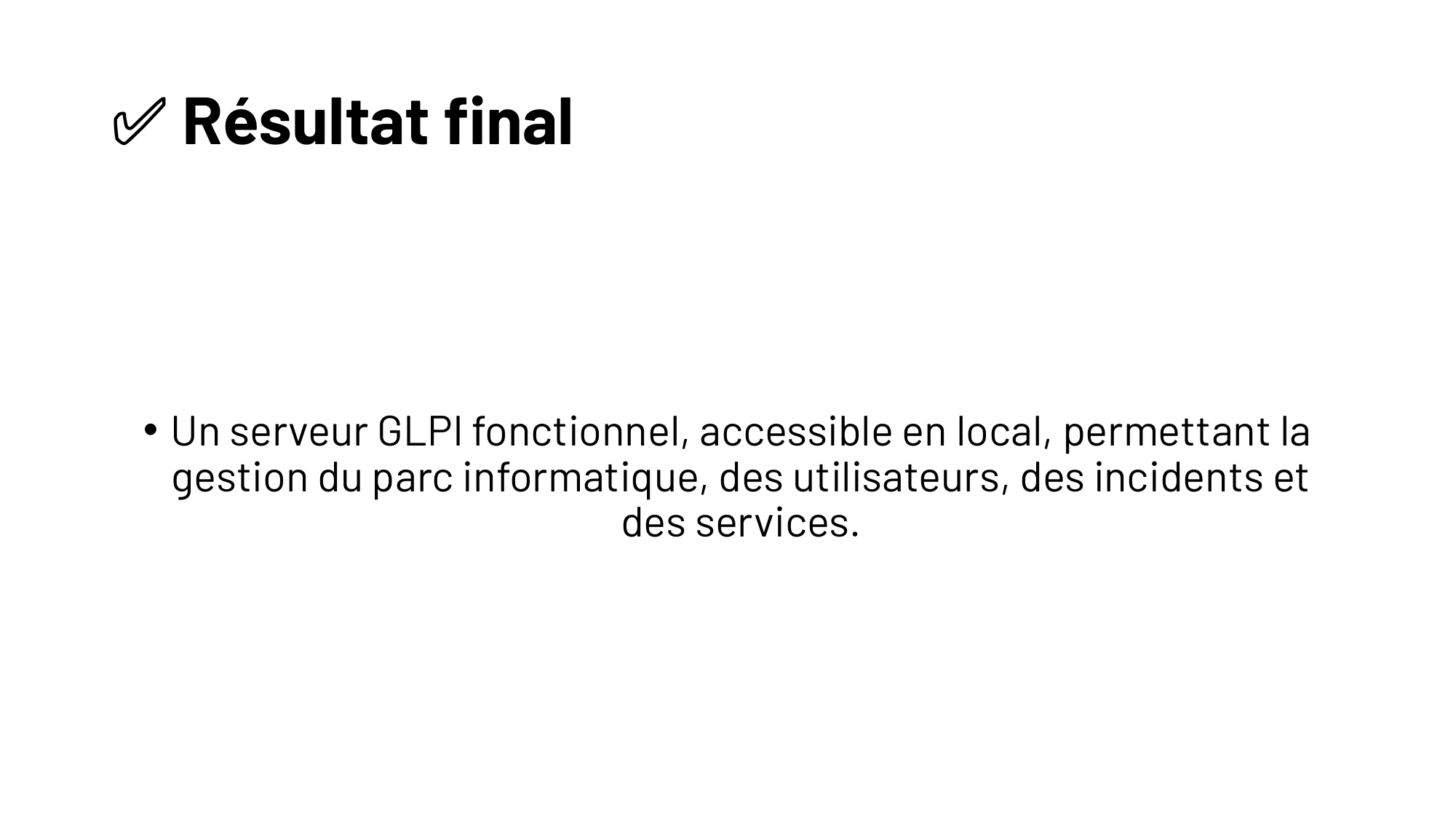

# ✅ Résultat final
Un serveur GLPI fonctionnel, accessible en local, permettant la gestion du parc informatique, des utilisateurs, des incidents et des services.